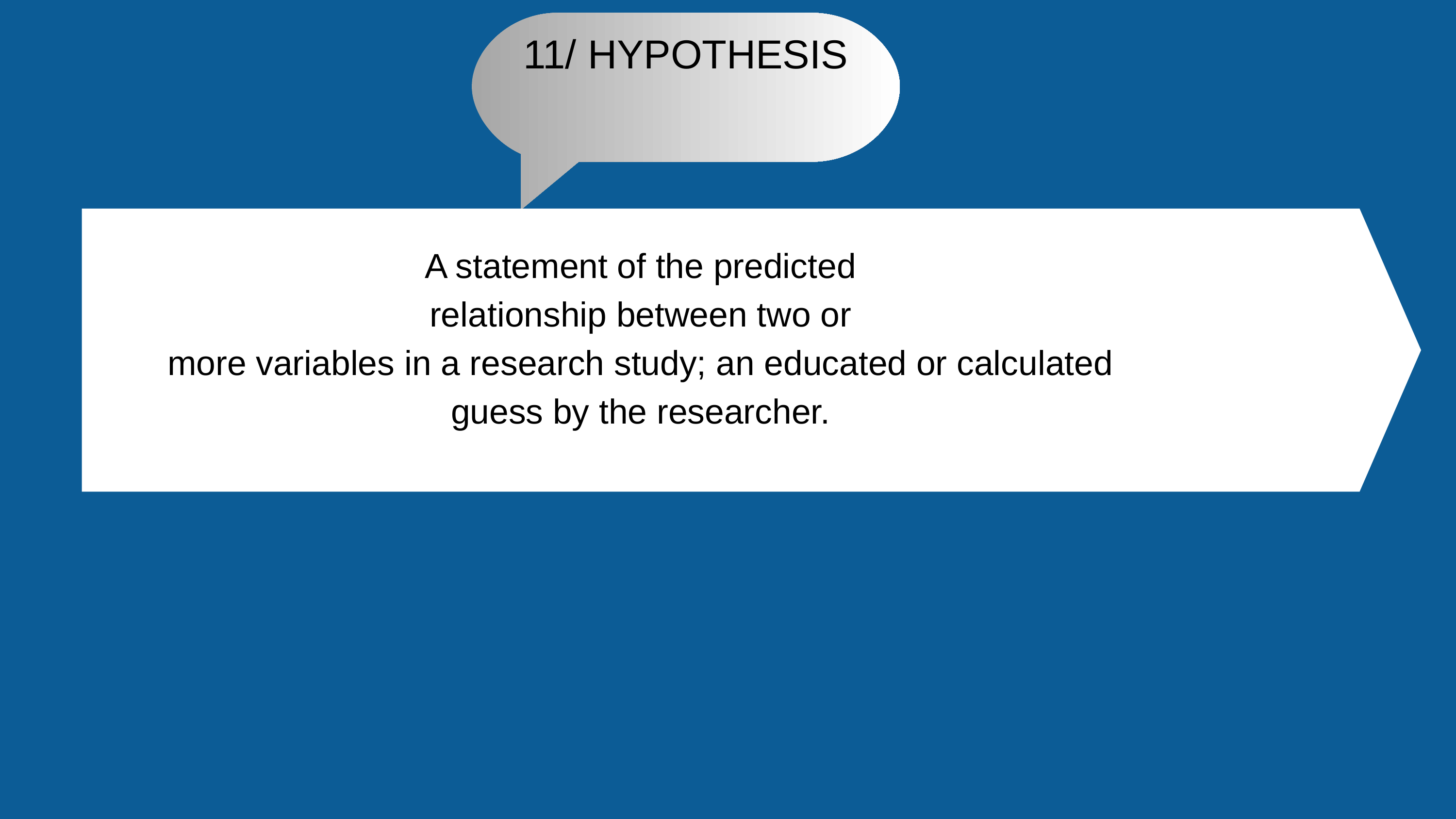

11/ HYPOTHESIS

A statement of the predicted
relationship between two or
more variables in a research study; an educated or calculated guess by the researcher.